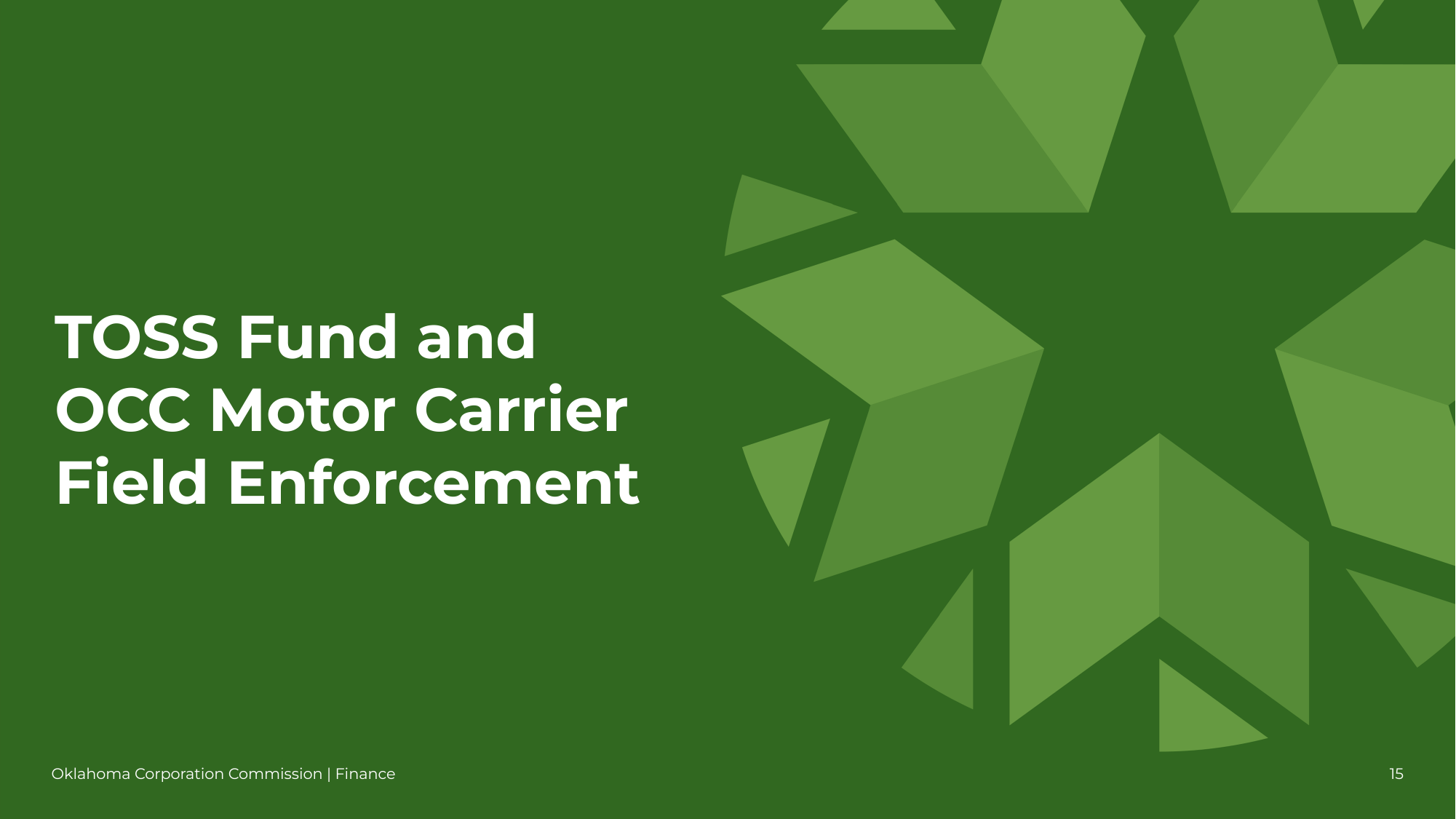

# TOSS Fund and OCC Motor Carrier Field Enforcement
Oklahoma Corporation Commission | Finance
15